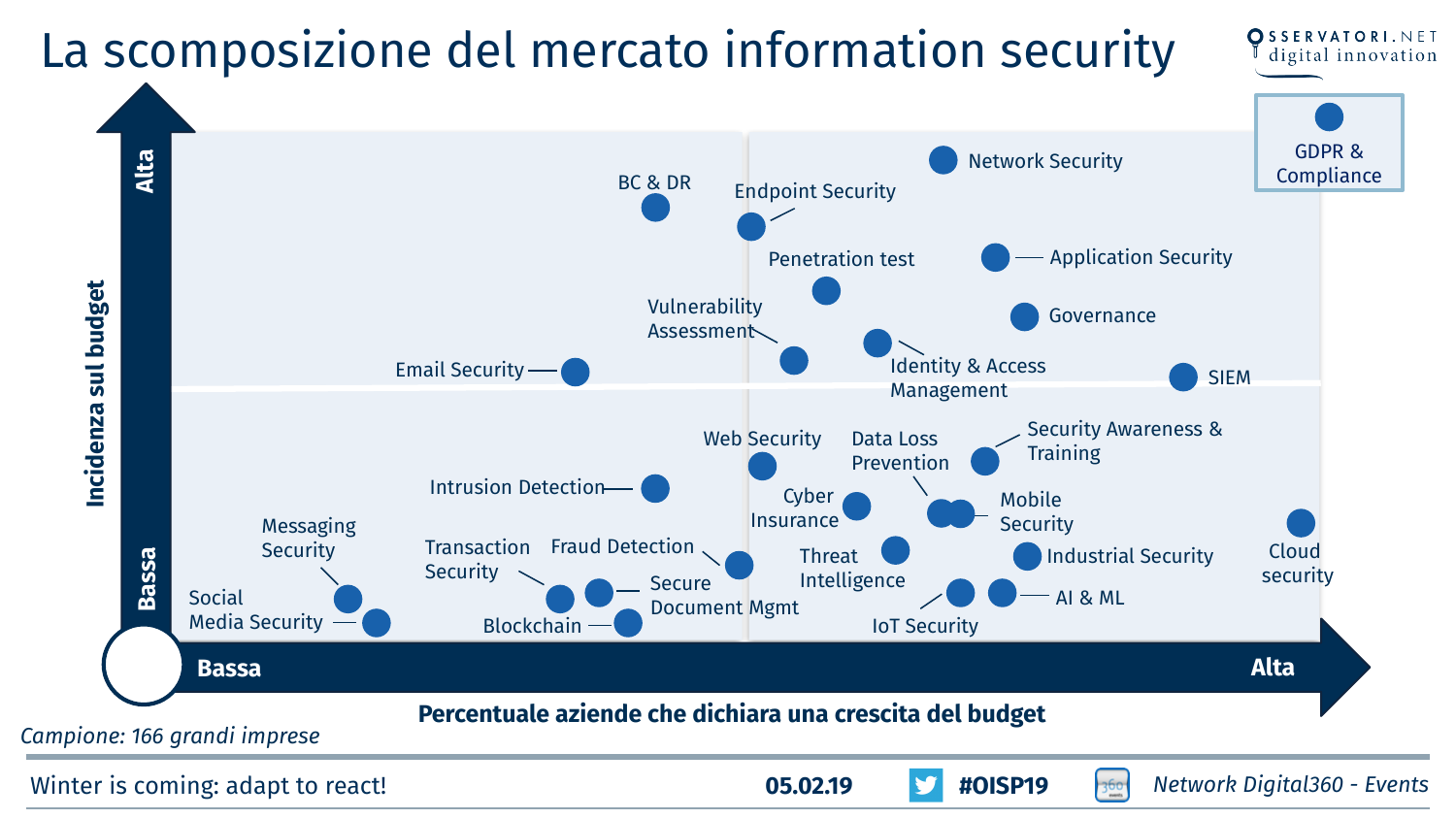

# La scomposizione del mercato information security

GDPR & Compliance

Network Security

Alta
BC & DR
Endpoint Security

Application Security
Penetration test

Vulnerability
Assessment
Governance

Identity & Access
Management

Email Security
SIEM

Incidenza sul budget
Security Awareness & Training
Data Loss
Prevention
Web Security

Intrusion Detection

Cyber
Insurance
Mobile
Security

Messaging
Security

Fraud Detection
Transaction
Security
Cloud
security

Industrial Security
Threat
Intelligence

Bassa
Secure
Document Mgmt
Social
Media Security
AI & ML

Blockchain
IoT Security

Alta
Bassa
Percentuale aziende che dichiara una crescita del budget
Campione: 166 grandi imprese